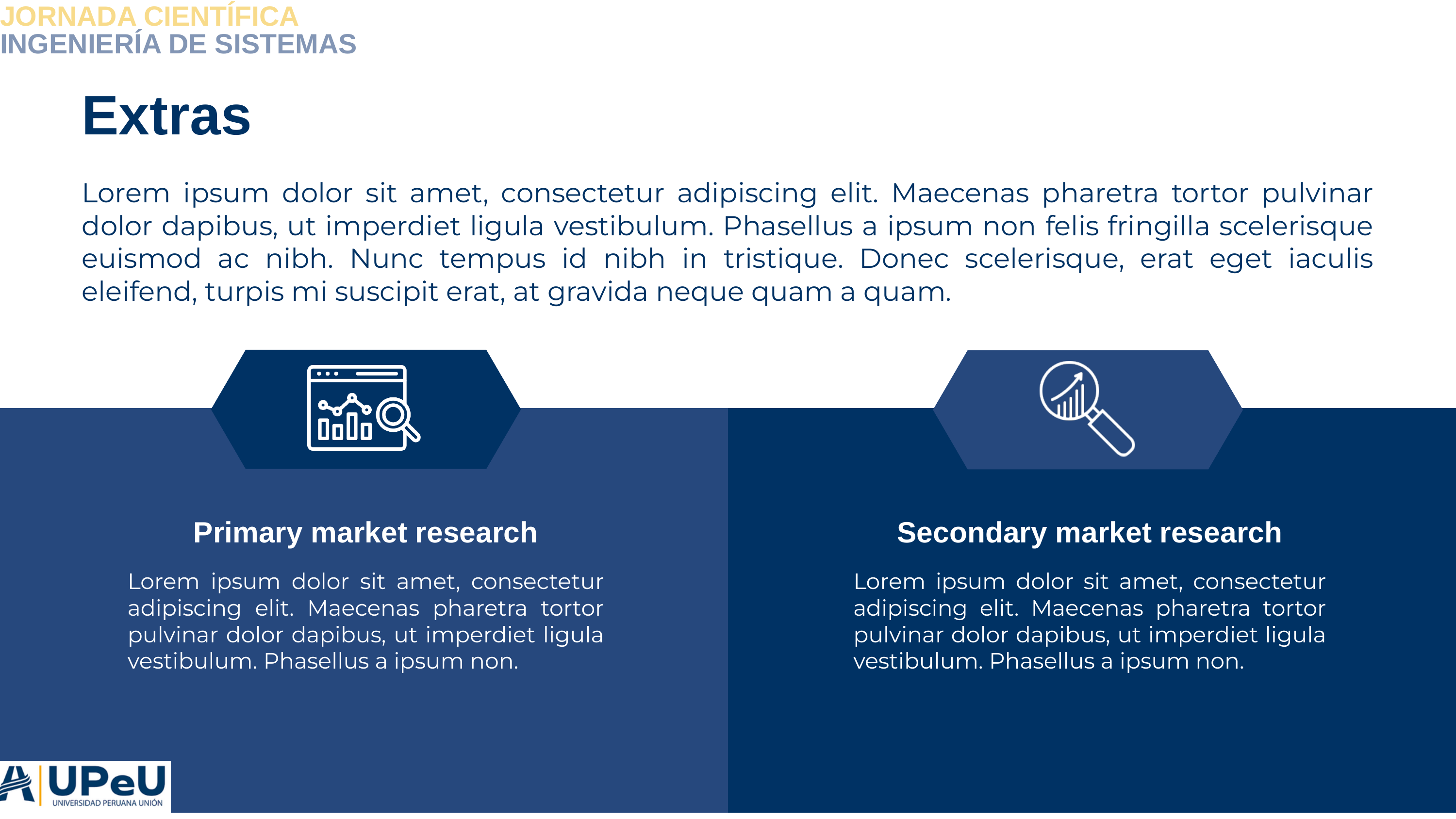

JORNADA CIENTÍFICA
INGENIERÍA DE SISTEMAS
Extras
Lorem ipsum dolor sit amet, consectetur adipiscing elit. Maecenas pharetra tortor pulvinar dolor dapibus, ut imperdiet ligula vestibulum. Phasellus a ipsum non felis fringilla scelerisque euismod ac nibh. Nunc tempus id nibh in tristique. Donec scelerisque, erat eget iaculis eleifend, turpis mi suscipit erat, at gravida neque quam a quam.

Primary market research
Secondary market research
Lorem ipsum dolor sit amet, consectetur adipiscing elit. Maecenas pharetra tortor pulvinar dolor dapibus, ut imperdiet ligula vestibulum. Phasellus a ipsum non.
Lorem ipsum dolor sit amet, consectetur adipiscing elit. Maecenas pharetra tortor pulvinar dolor dapibus, ut imperdiet ligula vestibulum. Phasellus a ipsum non.